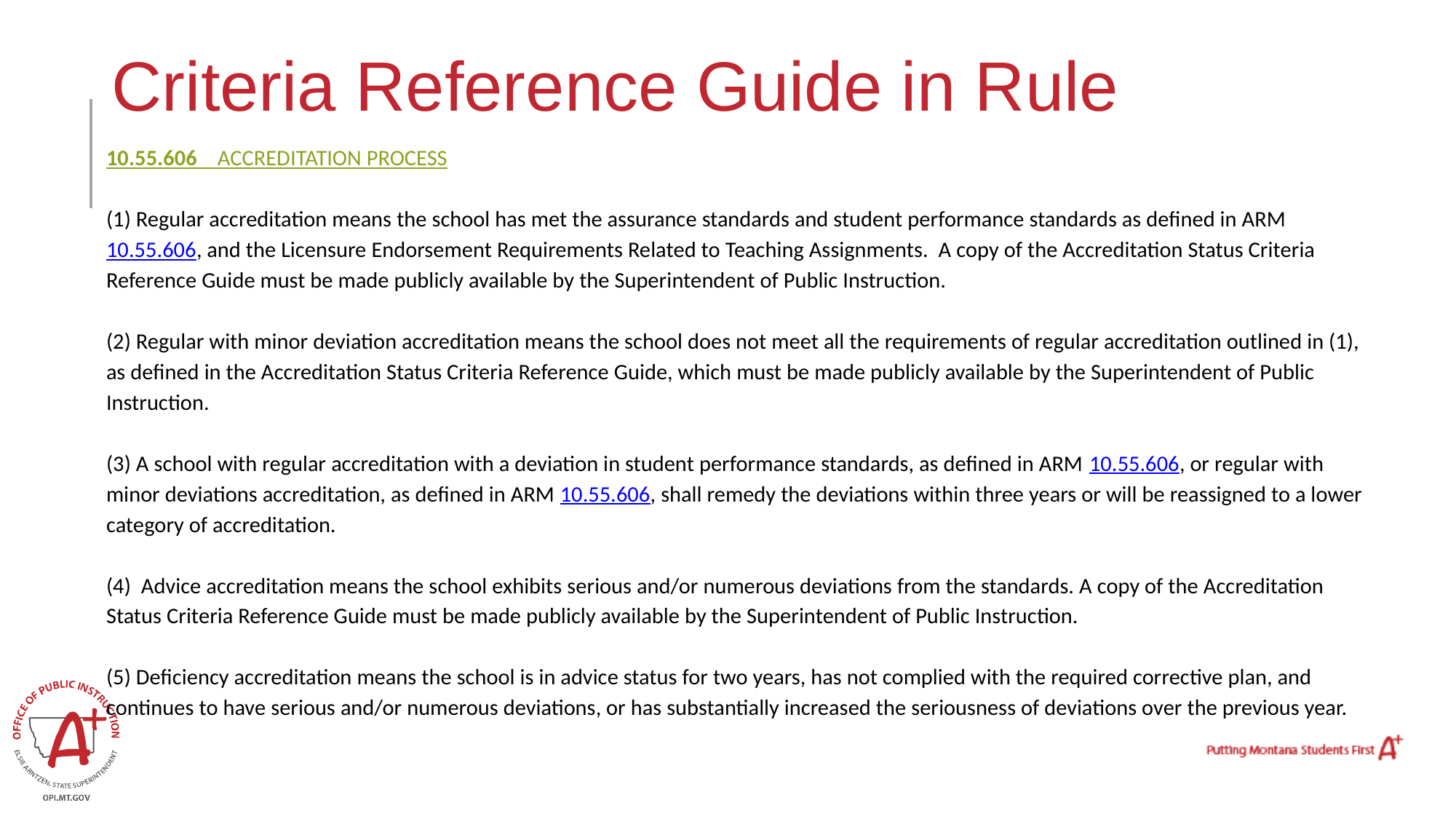

# Criteria Reference Guide in Rule
10.55.606    ACCREDITATION PROCESS

(1) Regular accreditation means the school has met the assurance standards and student performance standards as defined in ARM 10.55.606, and the Licensure Endorsement Requirements Related to Teaching Assignments.  A copy of the Accreditation Status Criteria Reference Guide must be made publicly available by the Superintendent of Public Instruction.

(2) Regular with minor deviation accreditation means the school does not meet all the requirements of regular accreditation outlined in (1), as defined in the Accreditation Status Criteria Reference Guide, which must be made publicly available by the Superintendent of Public Instruction.

(3) A school with regular accreditation with a deviation in student performance standards, as defined in ARM 10.55.606, or regular with minor deviations accreditation, as defined in ARM 10.55.606, shall remedy the deviations within three years or will be reassigned to a lower category of accreditation.

(4)  Advice accreditation means the school exhibits serious and/or numerous deviations from the standards. A copy of the Accreditation Status Criteria Reference Guide must be made publicly available by the Superintendent of Public Instruction.

(5) Deficiency accreditation means the school is in advice status for two years, has not complied with the required corrective plan, and continues to have serious and/or numerous deviations, or has substantially increased the seriousness of deviations over the previous year.